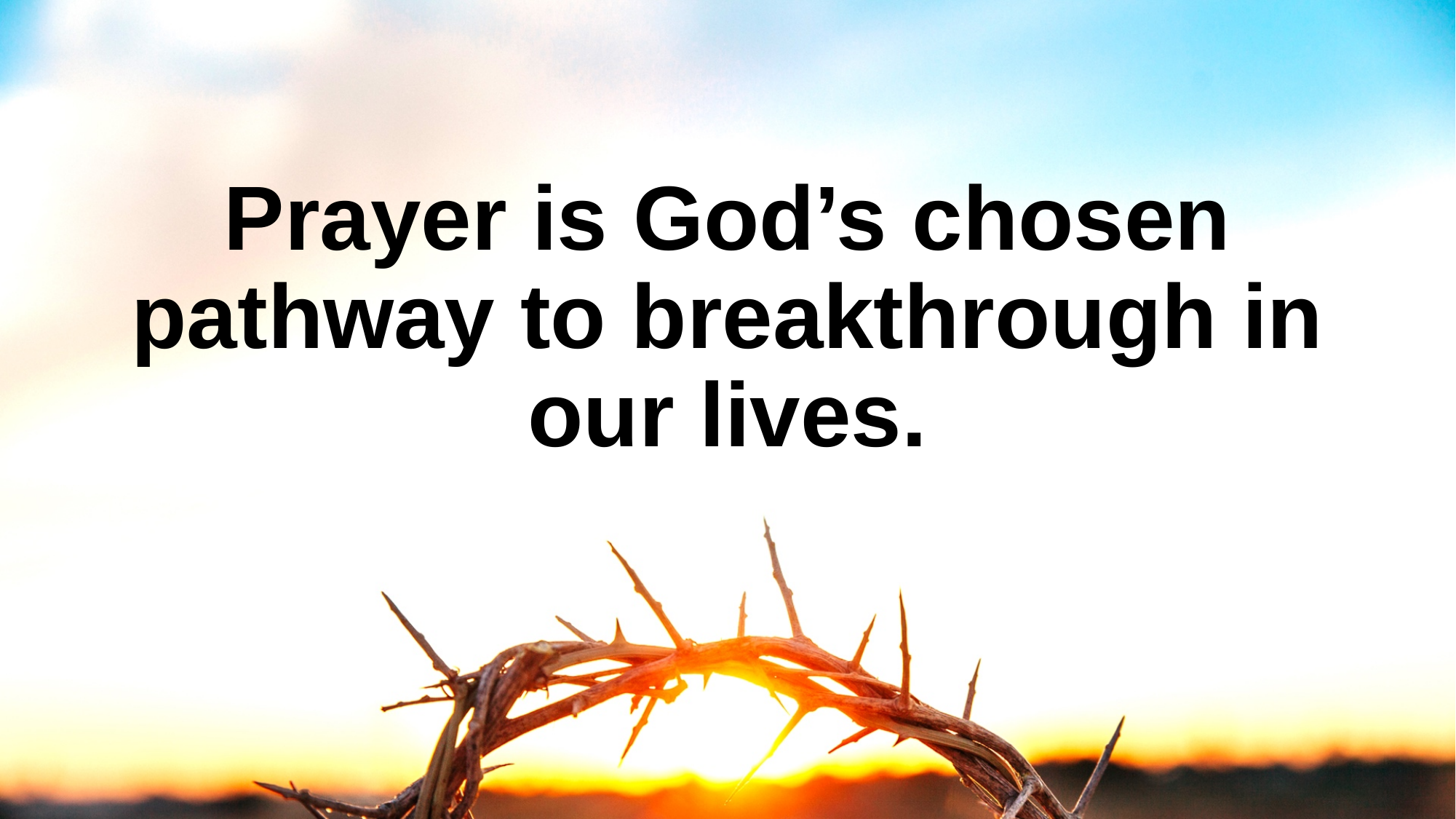

# Prayer is God’s chosen pathway to breakthrough in our lives.